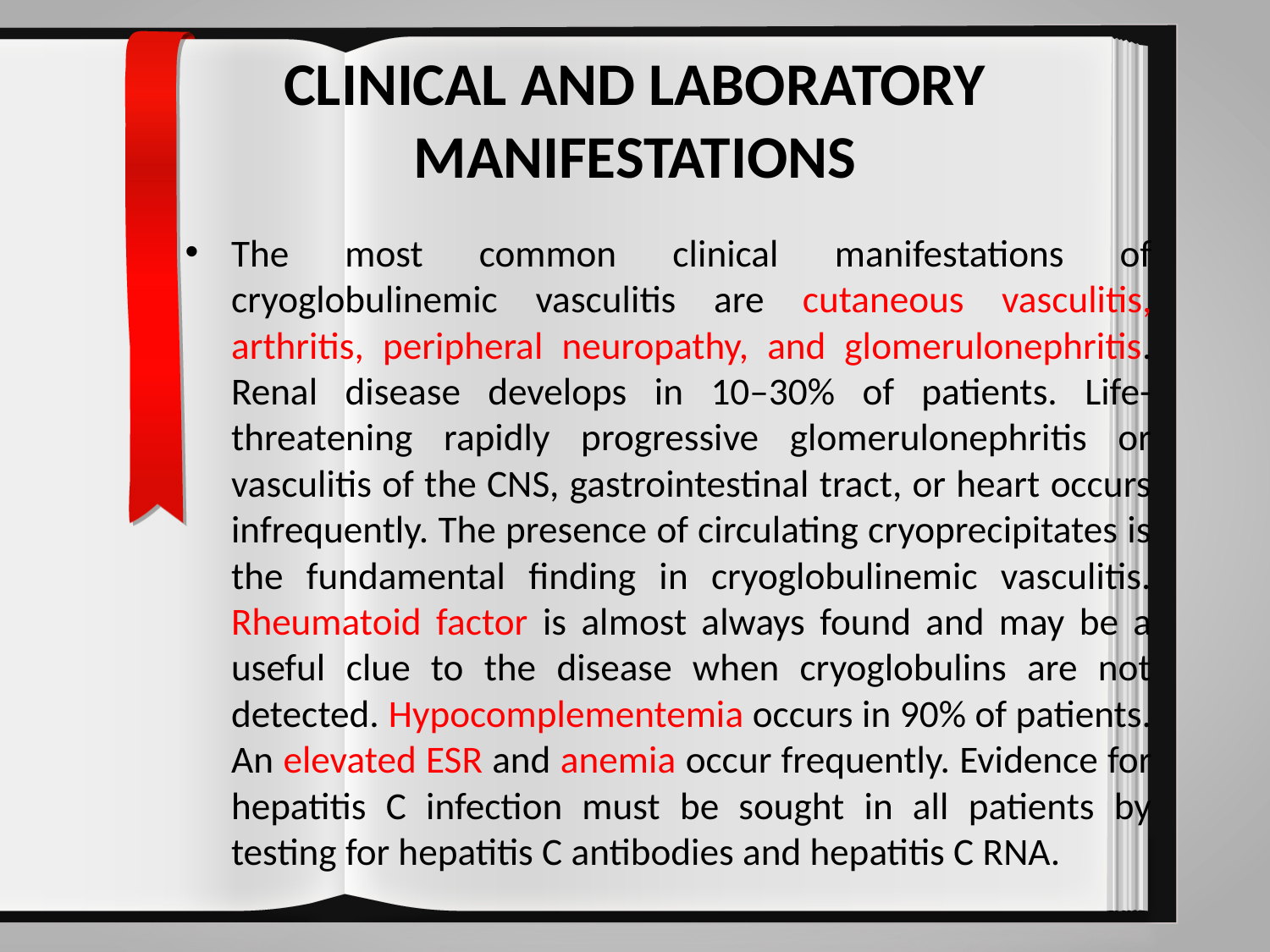

# CLINICAL AND LABORATORY MANIFESTATIONS
The most common clinical manifestations of cryoglobulinemic vasculitis are cutaneous vasculitis, arthritis, peripheral neuropathy, and glomerulonephritis. Renal disease develops in 10–30% of patients. Life-threatening rapidly progressive glomerulonephritis or vasculitis of the CNS, gastrointestinal tract, or heart occurs infrequently. The presence of circulating cryoprecipitates is the fundamental finding in cryoglobulinemic vasculitis. Rheumatoid factor is almost always found and may be a useful clue to the disease when cryoglobulins are not detected. Hypocomplementemia occurs in 90% of patients. An elevated ESR and anemia occur frequently. Evidence for hepatitis C infection must be sought in all patients by testing for hepatitis C antibodies and hepatitis C RNA.